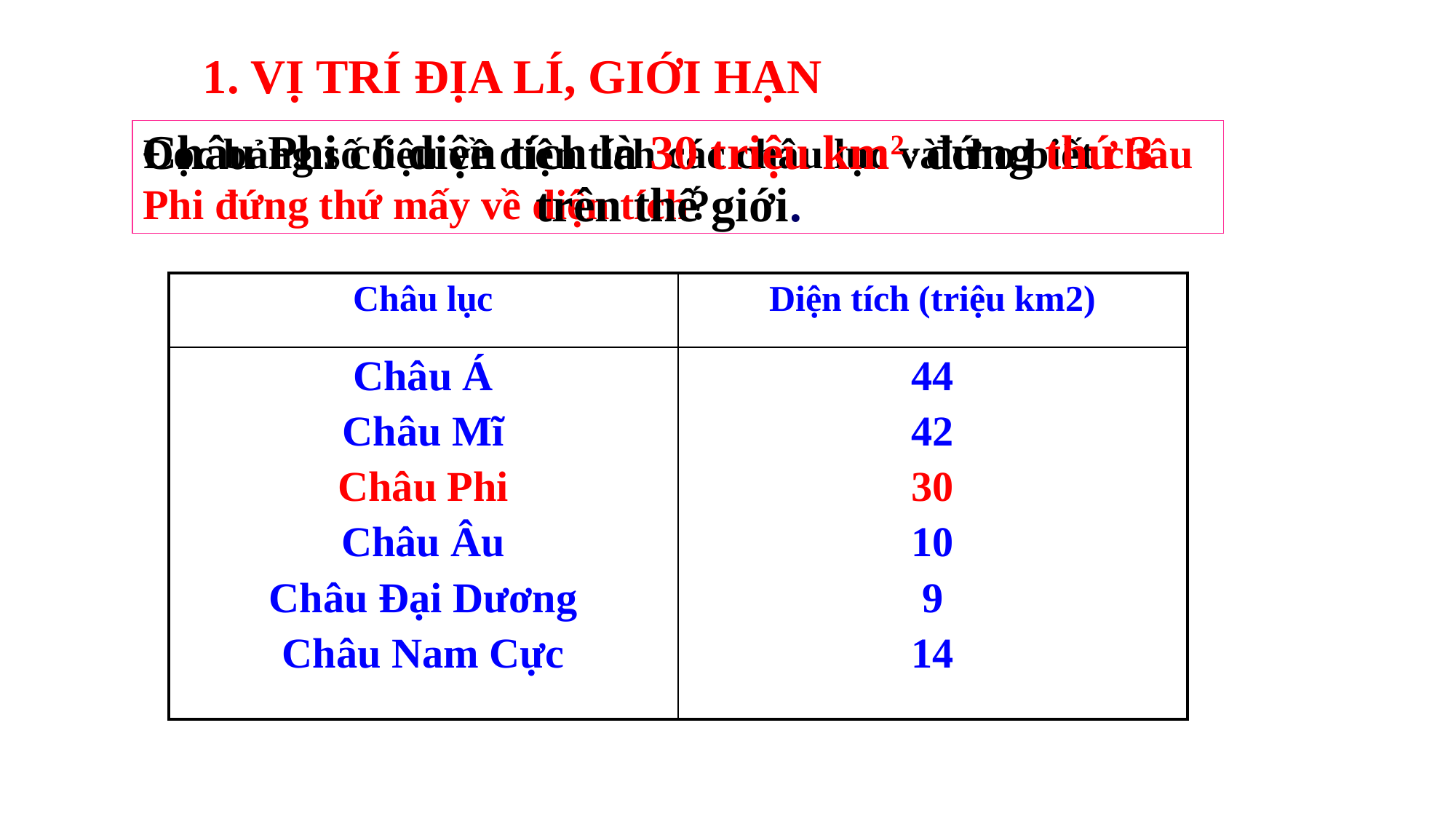

1. VỊ TRÍ ĐỊA LÍ, GIỚI HẠN
Đọc bảng số liệu về diện tích các châu lục và cho biết châu Phi đứng thứ mấy về diện tích?
Châu Phi có diện tích là 30 triệu km2 , đứng thứ 3 trên thế giới.
| Châu lục | Diện tích (triệu km2) |
| --- | --- |
| Châu Á Châu Mĩ Châu Phi Châu Âu Châu Đại Dương Châu Nam Cực | 44 42 30 10 9 14 |